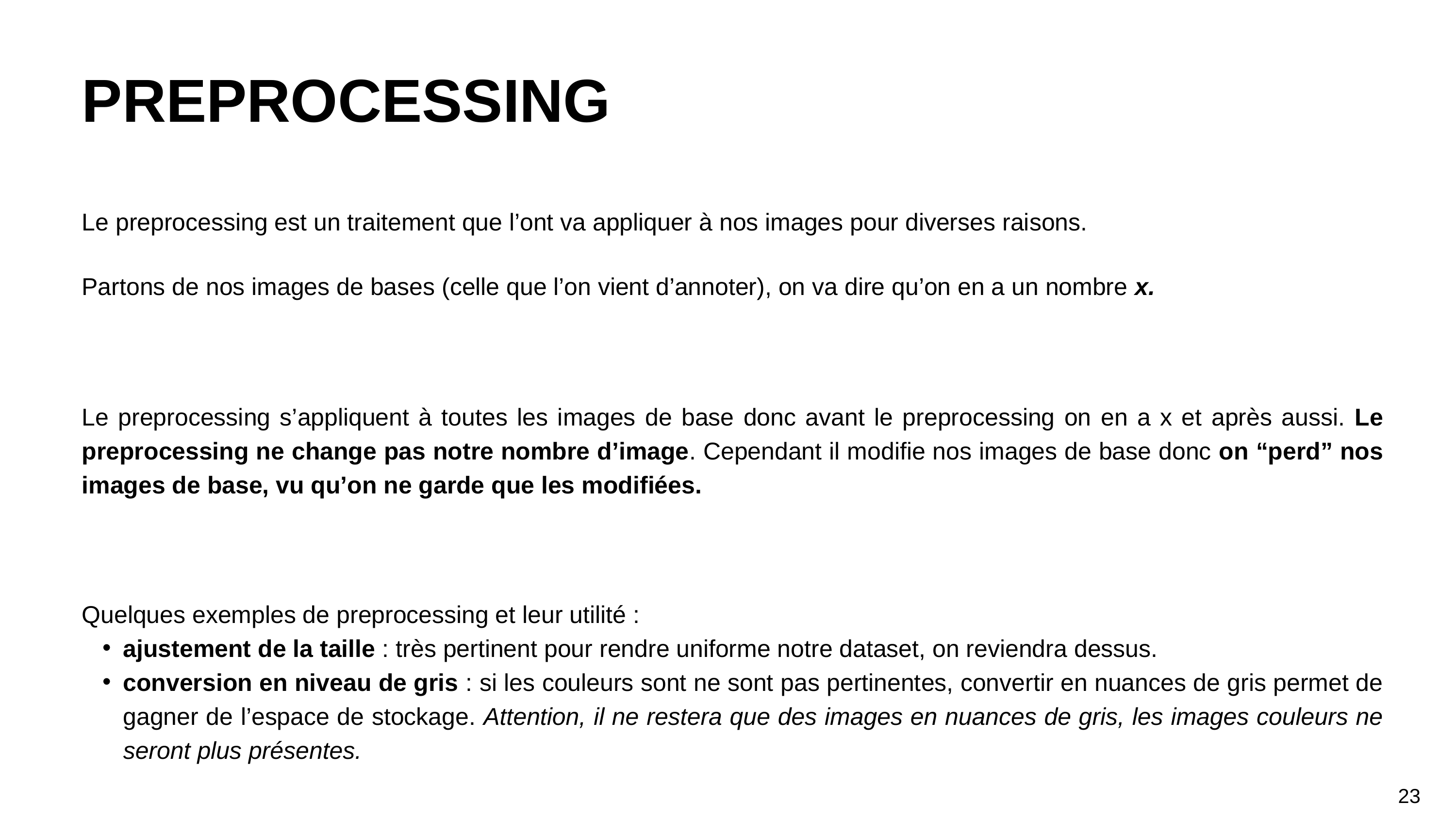

PREPROCESSING
Le preprocessing est un traitement que l’ont va appliquer à nos images pour diverses raisons.
Partons de nos images de bases (celle que l’on vient d’annoter), on va dire qu’on en a un nombre x.
Le preprocessing s’appliquent à toutes les images de base donc avant le preprocessing on en a x et après aussi. Le preprocessing ne change pas notre nombre d’image. Cependant il modifie nos images de base donc on “perd” nos images de base, vu qu’on ne garde que les modifiées.
Quelques exemples de preprocessing et leur utilité :
ajustement de la taille : très pertinent pour rendre uniforme notre dataset, on reviendra dessus.
conversion en niveau de gris : si les couleurs sont ne sont pas pertinentes, convertir en nuances de gris permet de gagner de l’espace de stockage. Attention, il ne restera que des images en nuances de gris, les images couleurs ne seront plus présentes.
23